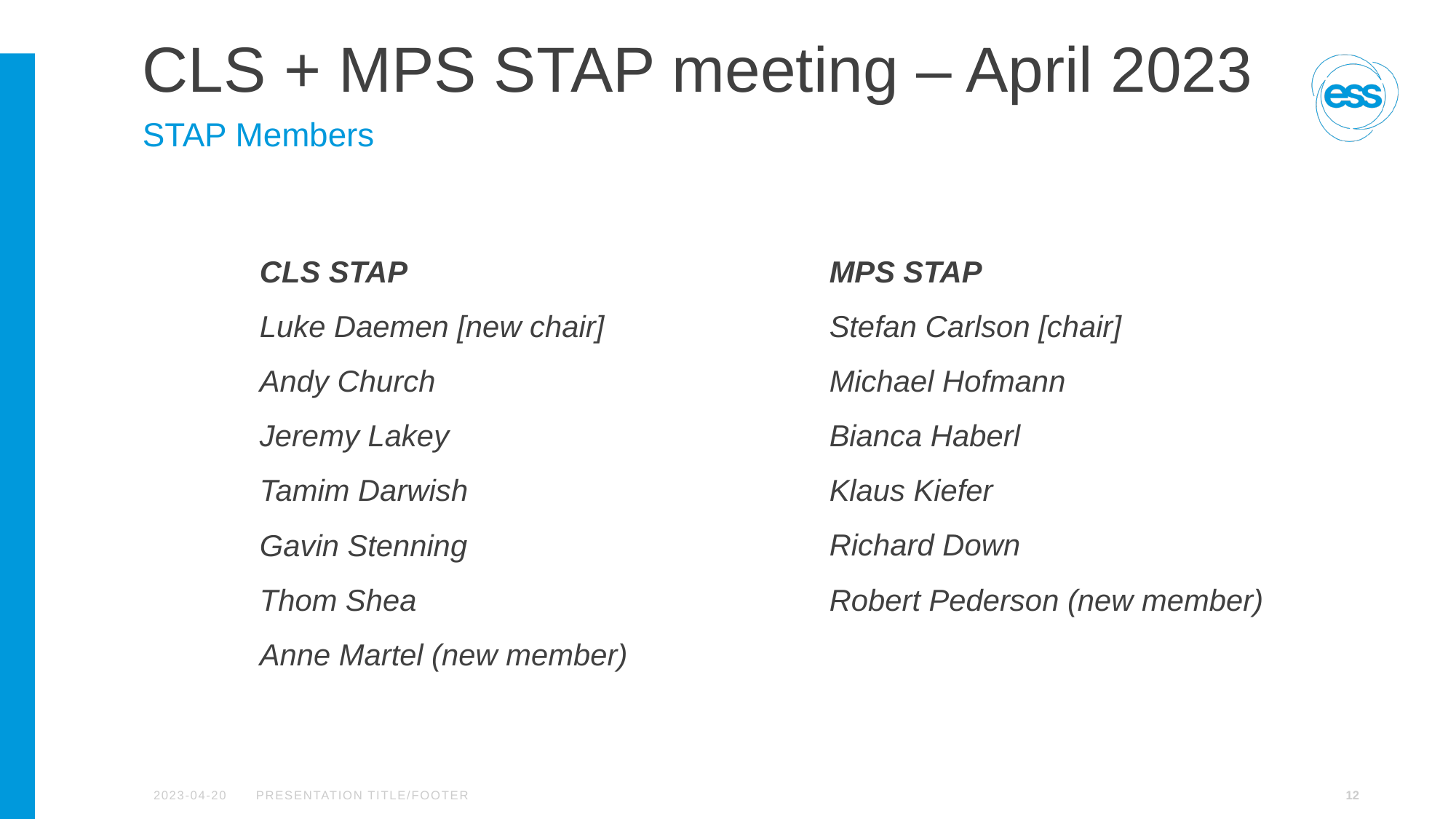

# CLS + MPS STAP meeting – April 2023
STAP Members
CLS STAP
Luke Daemen [new chair]
Andy Church
Jeremy Lakey
Tamim Darwish
Gavin Stenning
Thom Shea
Anne Martel (new member)

MPS STAP
Stefan Carlson [chair]
Michael Hofmann
Bianca Haberl
Klaus Kiefer
Richard Down
Robert Pederson (new member)

2023-04-20
PRESENTATION TITLE/FOOTER
12